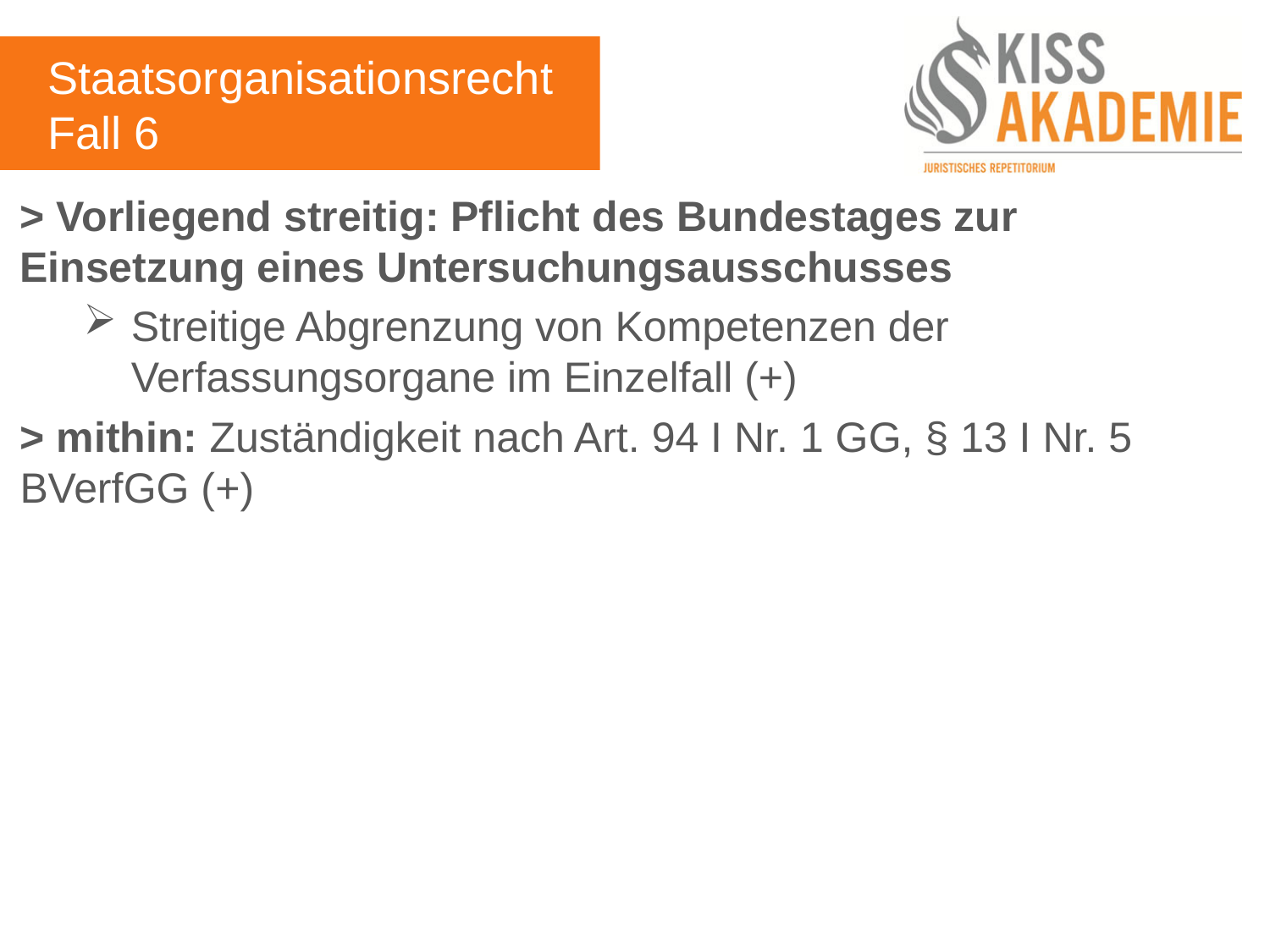

Staatsorganisationsrecht
Fall 6
> Vorliegend streitig: Pflicht des Bundestages zur Einsetzung eines Untersuchungsausschusses
Streitige Abgrenzung von Kompetenzen der Verfassungsorgane im Einzelfall (+)
> mithin: Zuständigkeit nach Art. 94 I Nr. 1 GG, § 13 I Nr. 5 BVerfGG (+)